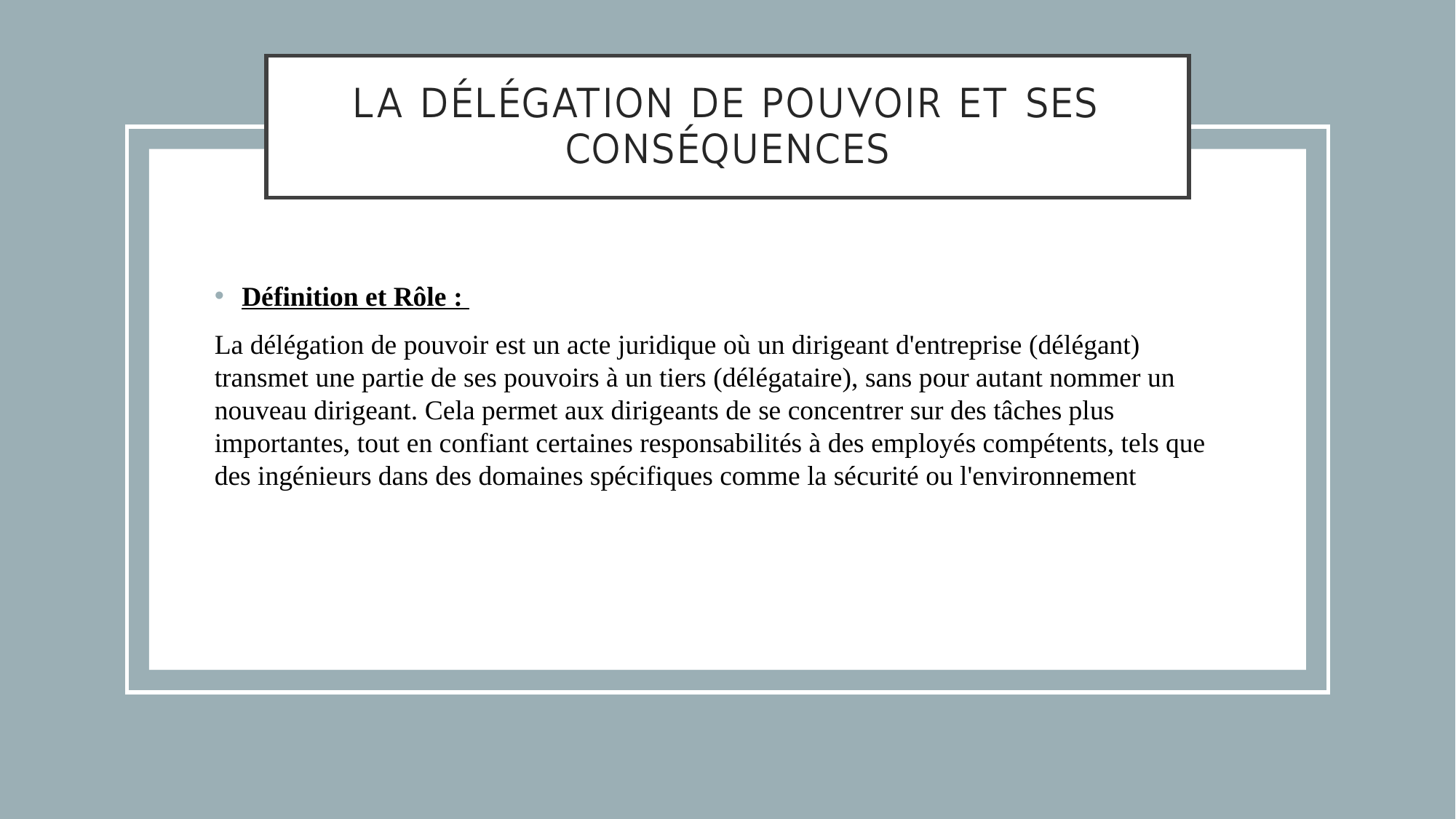

# La délégation de pouvoir et ses conséquences

Définition et Rôle :
La délégation de pouvoir est un acte juridique où un dirigeant d'entreprise (délégant) transmet une partie de ses pouvoirs à un tiers (délégataire), sans pour autant nommer un nouveau dirigeant. Cela permet aux dirigeants de se concentrer sur des tâches plus importantes, tout en confiant certaines responsabilités à des employés compétents, tels que des ingénieurs dans des domaines spécifiques comme la sécurité ou l'environnement​